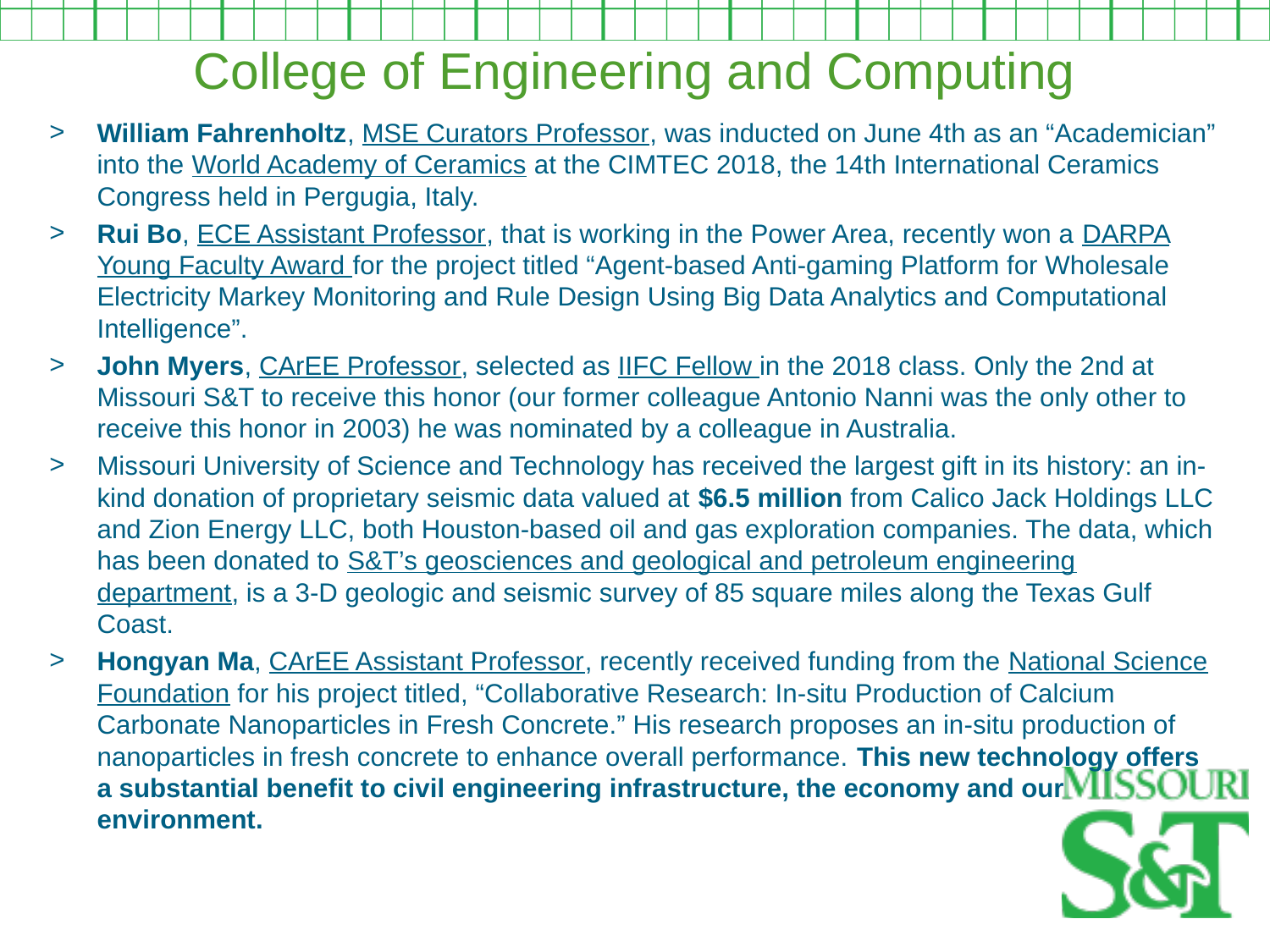

College of Engineering and Computing
William Fahrenholtz, MSE Curators Professor, was inducted on June 4th as an “Academician” into the World Academy of Ceramics at the CIMTEC 2018, the 14th International Ceramics Congress held in Pergugia, Italy.
Rui Bo, ECE Assistant Professor, that is working in the Power Area, recently won a DARPA Young Faculty Award for the project titled “Agent-based Anti-gaming Platform for Wholesale Electricity Markey Monitoring and Rule Design Using Big Data Analytics and Computational Intelligence”.
John Myers, CArEE Professor, selected as IIFC Fellow in the 2018 class. Only the 2nd at Missouri S&T to receive this honor (our former colleague Antonio Nanni was the only other to receive this honor in 2003) he was nominated by a colleague in Australia.
Missouri University of Science and Technology has received the largest gift in its history: an in-kind donation of proprietary seismic data valued at $6.5 million from Calico Jack Holdings LLC and Zion Energy LLC, both Houston-based oil and gas exploration companies. The data, which has been donated to S&T’s geosciences and geological and petroleum engineering department, is a 3-D geologic and seismic survey of 85 square miles along the Texas Gulf Coast.
Hongyan Ma, CArEE Assistant Professor, recently received funding from the National Science Foundation for his project titled, “Collaborative Research: In-situ Production of Calcium Carbonate Nanoparticles in Fresh Concrete.” His research proposes an in-situ production of nanoparticles in fresh concrete to enhance overall performance. This new technology offers a substantial benefit to civil engineering infrastructure, the economy and our environment.